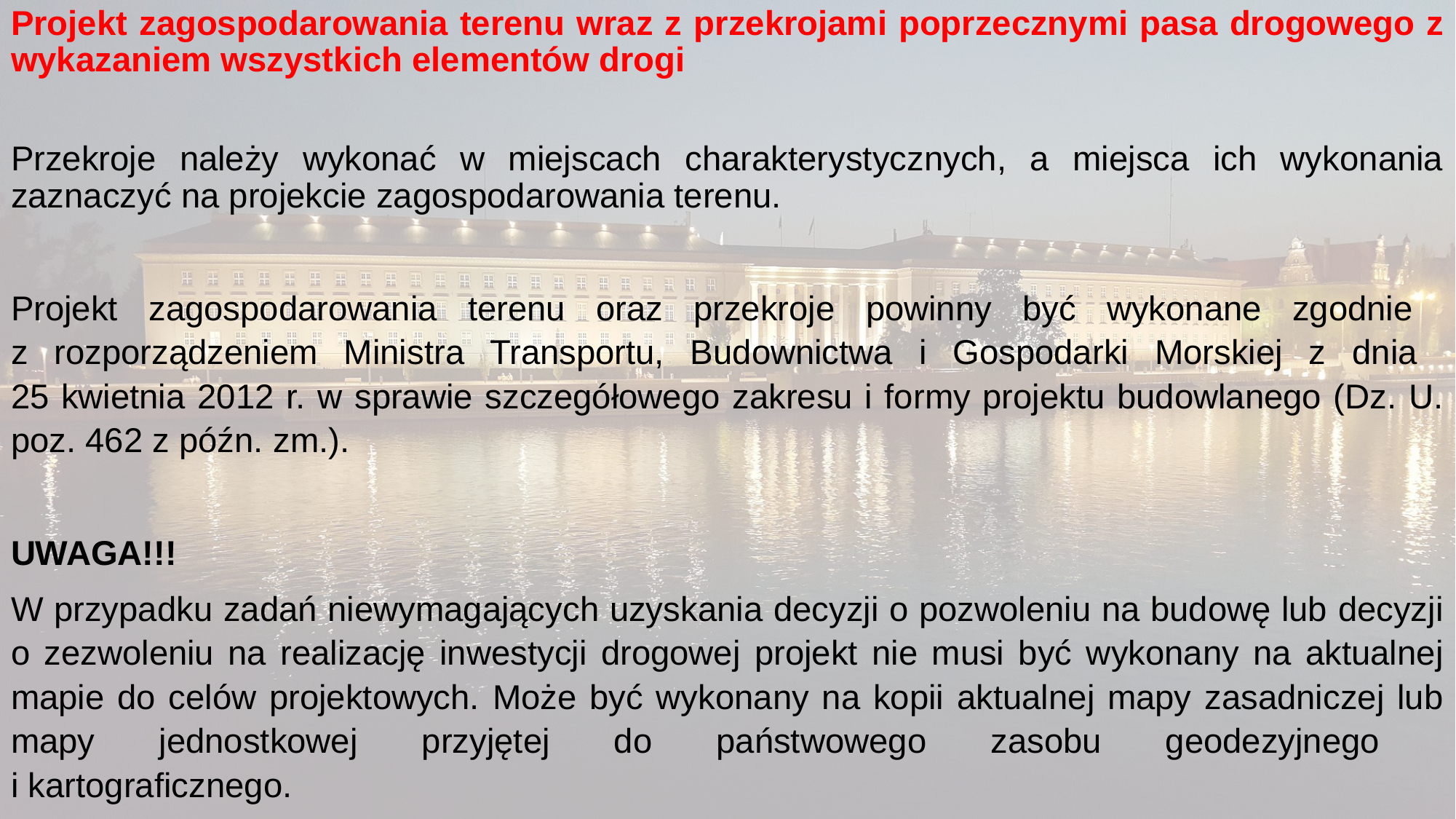

Projekt zagospodarowania terenu wraz z przekrojami poprzecznymi pasa drogowego z wykazaniem wszystkich elementów drogi

Przekroje należy wykonać w miejscach charakterystycznych, a miejsca ich wykonania zaznaczyć na projekcie zagospodarowania terenu.

Projekt zagospodarowania terenu oraz przekroje powinny być wykonane zgodnie
z rozporządzeniem Ministra Transportu, Budownictwa i Gospodarki Morskiej z dnia
25 kwietnia 2012 r. w sprawie szczegółowego zakresu i formy projektu budowlanego (Dz. U. poz. 462 z późn. zm.).

UWAGA!!!
W przypadku zadań niewymagających uzyskania decyzji o pozwoleniu na budowę lub decyzji o zezwoleniu na realizację inwestycji drogowej projekt nie musi być wykonany na aktualnej mapie do celów projektowych. Może być wykonany na kopii aktualnej mapy zasadniczej lub mapy jednostkowej przyjętej do państwowego zasobu geodezyjnego
i kartograficznego.